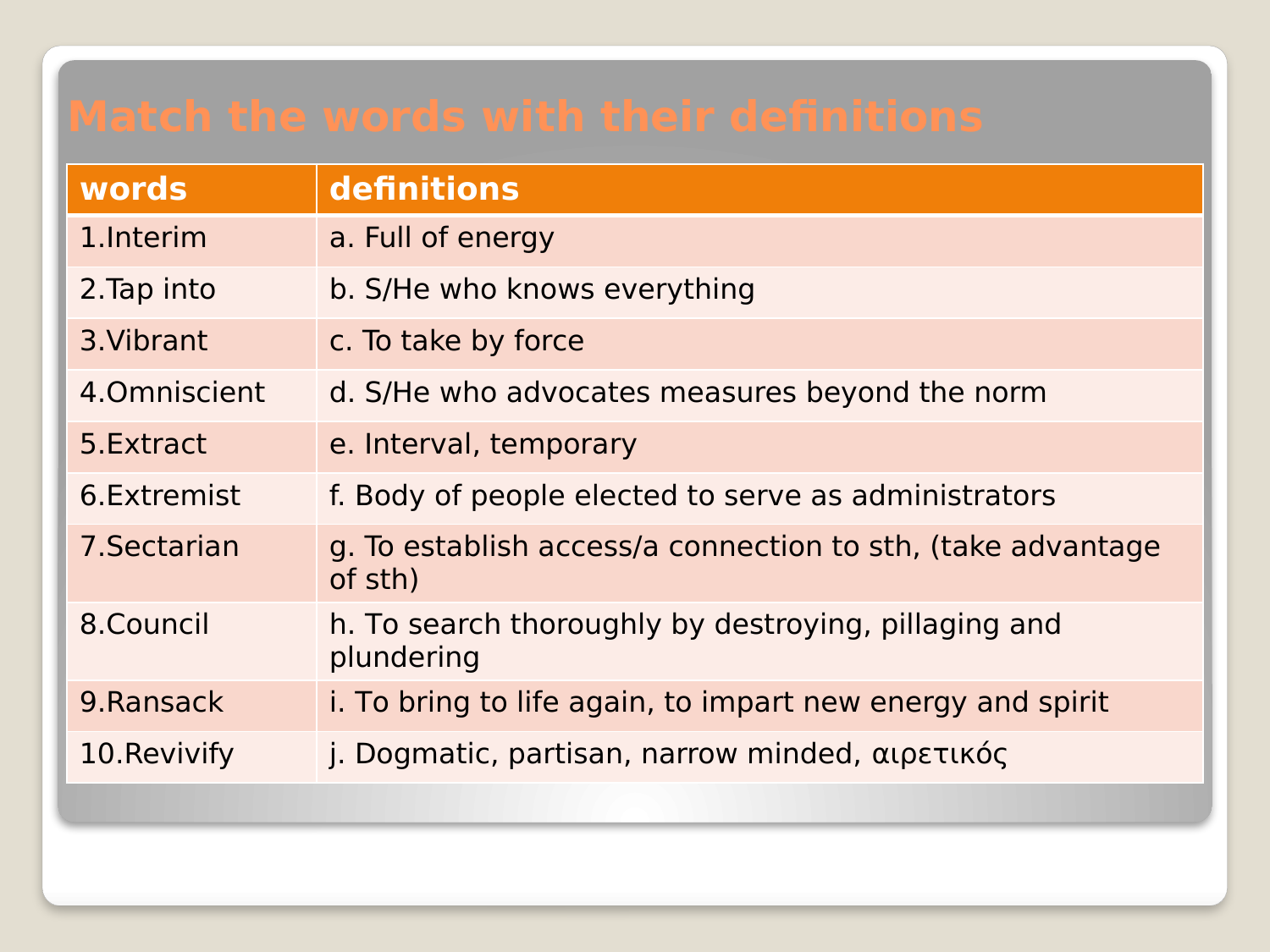

# Match the words with their definitions
| words | definitions |
| --- | --- |
| 1.Interim | a. Full of energy |
| 2.Tap into | b. S/He who knows everything |
| 3.Vibrant | c. To take by force |
| 4.Omniscient | d. S/He who advocates measures beyond the norm |
| 5.Extract | e. Interval, temporary |
| 6.Extremist | f. Body of people elected to serve as administrators |
| 7.Sectarian | g. To establish access/a connection to sth, (take advantage of sth) |
| 8.Council | h. Τo search thoroughly by destroying, pillaging and plundering |
| 9.Ransack | i. Τo bring to life again, to impart new energy and spirit |
| 10.Revivify | j. Dogmatic, partisan, narrow minded, αιρετικός |